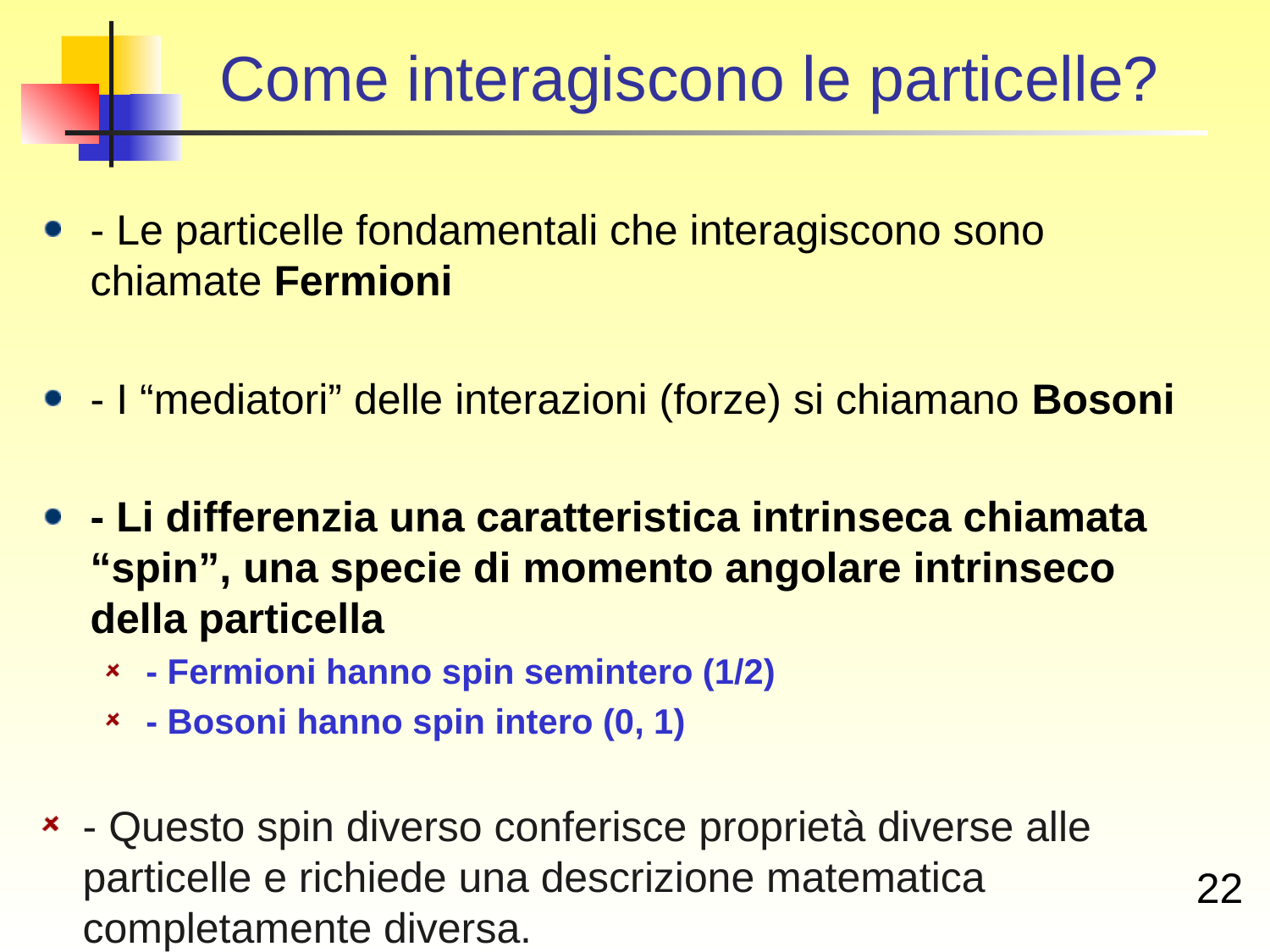

Come interagiscono le particelle?
- Le particelle fondamentali che interagiscono sono chiamate Fermioni

- I “mediatori” delle interazioni (forze) si chiamano Bosoni

- Li differenzia una caratteristica intrinseca chiamata “spin”, una specie di momento angolare intrinseco della particella
- Fermioni hanno spin semintero (1/2)
- Bosoni hanno spin intero (0, 1)

- Questo spin diverso conferisce proprietà diverse alle particelle e richiede una descrizione matematica completamente diversa.
22